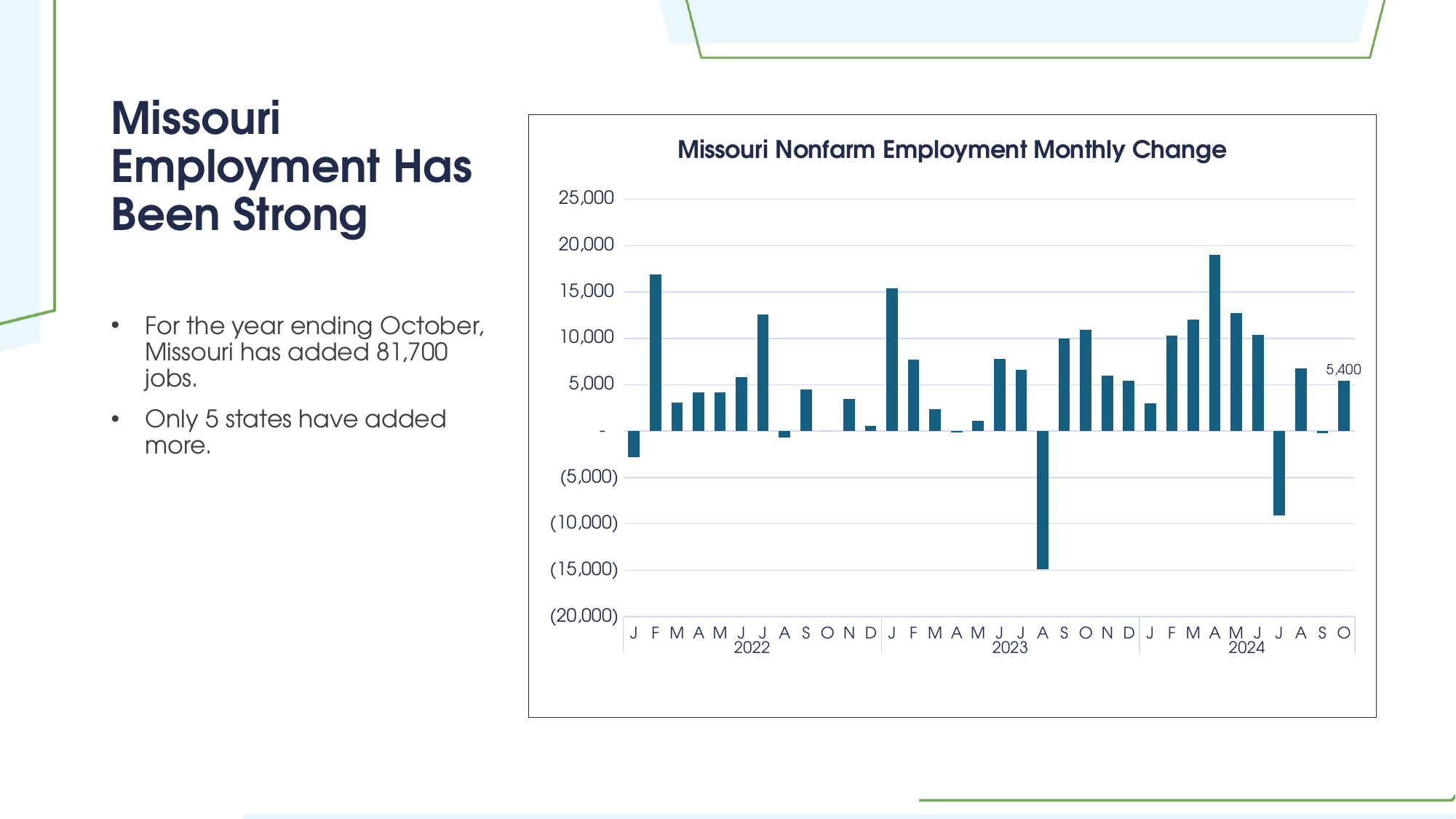

# Missouri Employment Has Been Strong

### Chart: Missouri Nonfarm Employment Monthly Change

| Category | Monthly Change |
|---|---|
| J | -2800.0 |
| F | 16900.0 |
| M | 3100.0 |
| A | 4200.0 |
| M | 4200.0 |
| J | 5800.0 |
| J | 12600.0 |
| A | -700.0 |
| S | 4500.0 |
| O | 0.0 |
| N | 3500.0 |
| D | 600.0 |
| J | 15400.0 |
| F | 7700.0 |
| M | 2400.0 |
| A | -100.0 |
| M | 1100.0 |
| J | 7800.0 |
| J | 6600.0 |
| A | -14900.0 |
| S | 10000.0 |
| O | 10900.0 |
| N | 6000.0 |
| D | 5400.0 |
| J | 3000.0 |
| F | 10300.0 |
| M | 12000.0 |
| A | 19000.0 |
| M | 12700.0 |
| J | 10400.0 |
| J | -9100.0 |
| A | 6800.0 |
| S | -200.0 |
| O | 5400.0 |
For the year ending October, Missouri has added 81,700 jobs.
Only 5 states have added more.